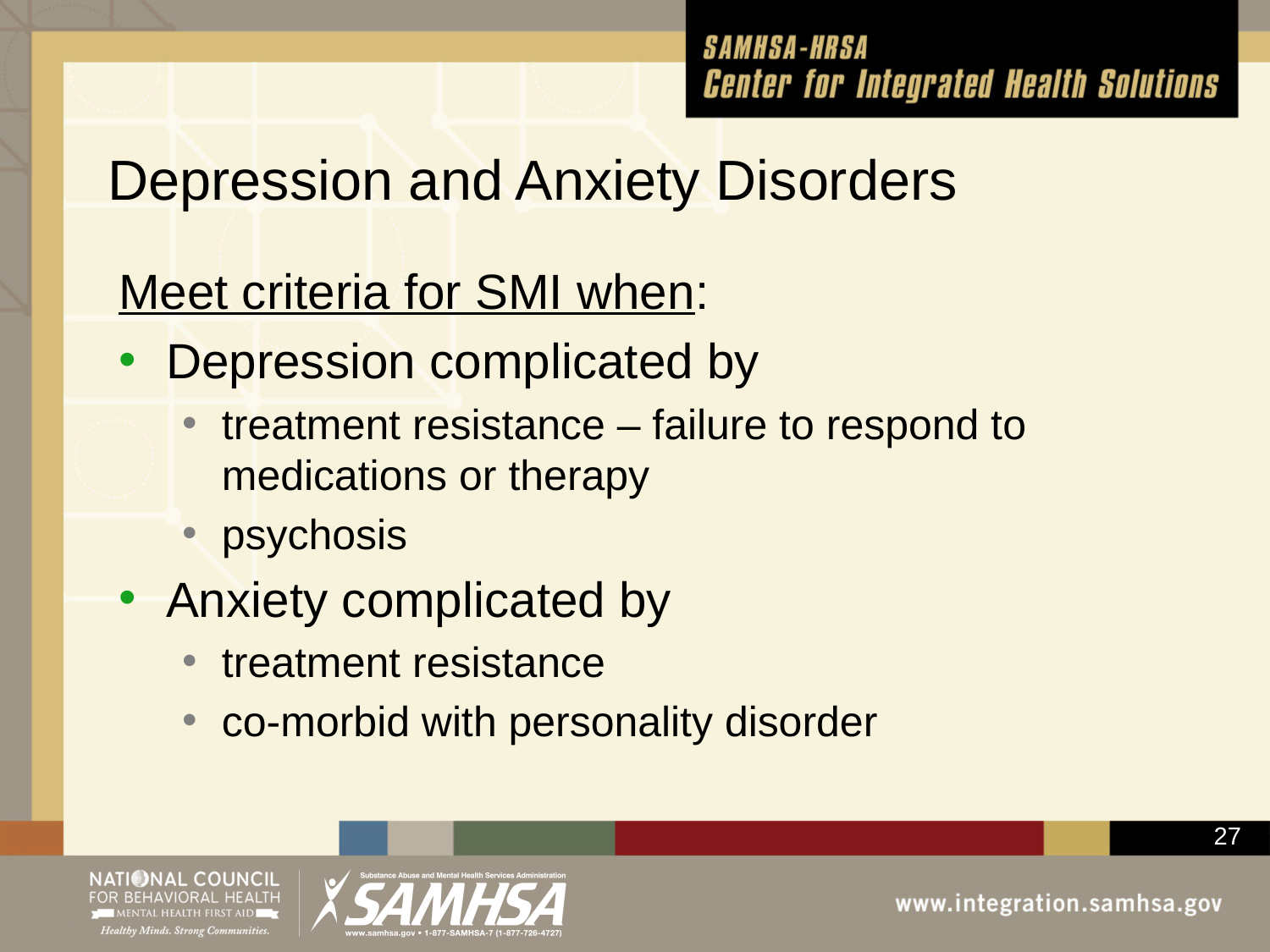

# Depression and Anxiety Disorders
Meet criteria for SMI when:
Depression complicated by
treatment resistance – failure to respond to medications or therapy
psychosis
Anxiety complicated by
treatment resistance
co-morbid with personality disorder